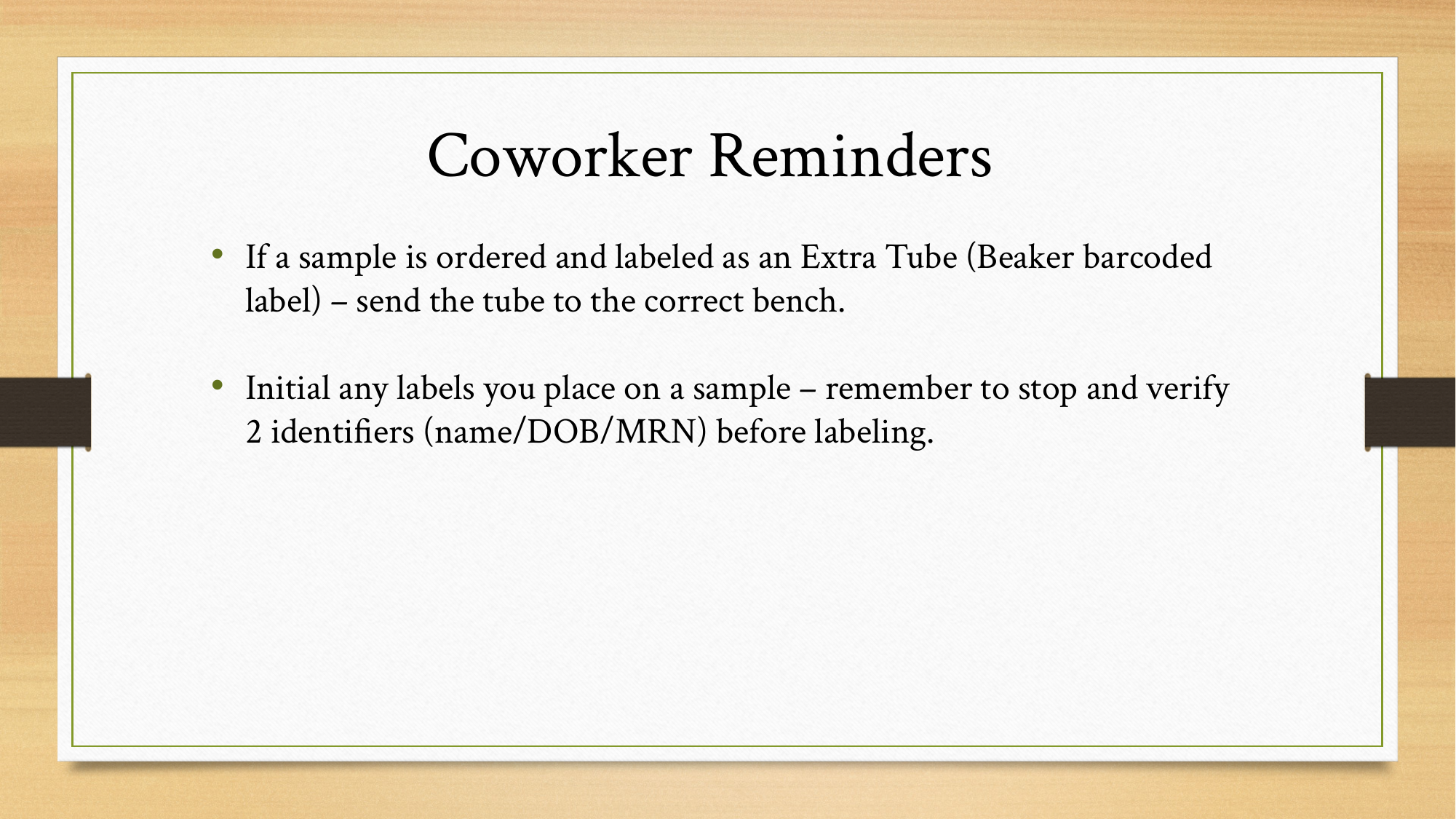

Coworker Reminders
If a sample is ordered and labeled as an Extra Tube (Beaker barcoded label) – send the tube to the correct bench.

Initial any labels you place on a sample – remember to stop and verify 2 identifiers (name/DOB/MRN) before labeling.